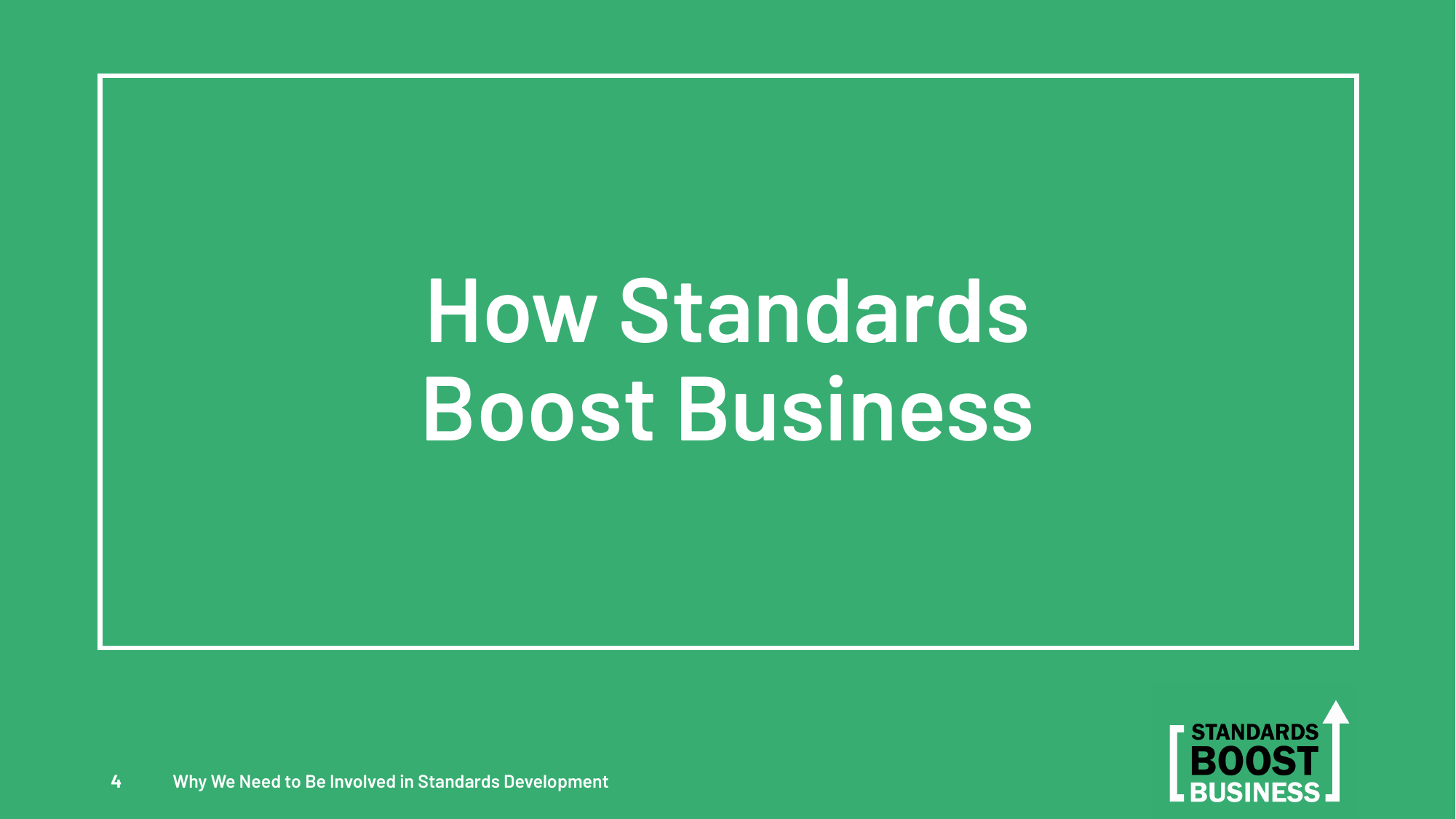

# How Standards Boost Business
4
Why We Need to Be Involved in Standards Development